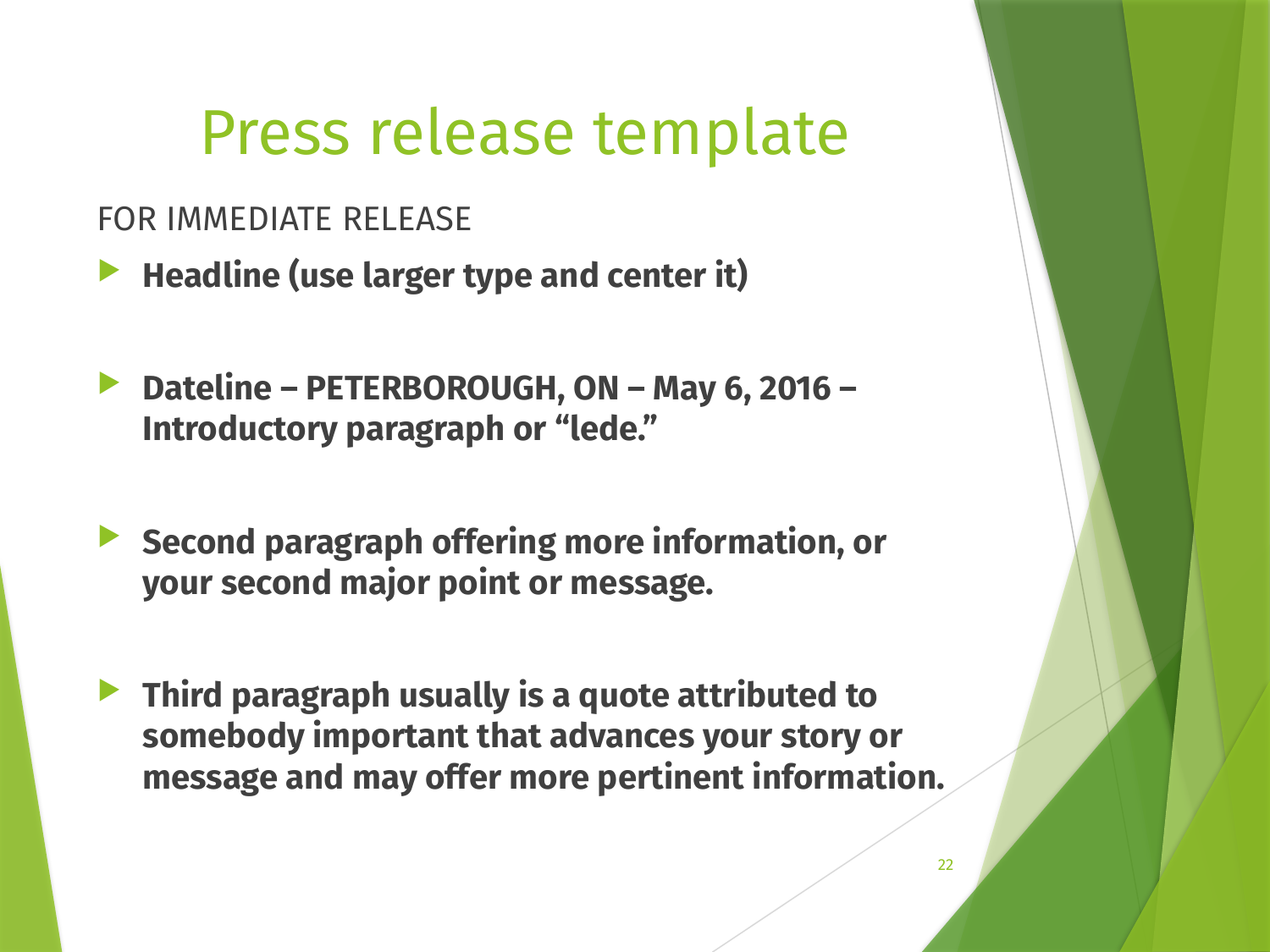

# Press release template
FOR IMMEDIATE RELEASE
Headline (use larger type and center it)

Dateline – PETERBOROUGH, ON – May 6, 2016 –Introductory paragraph or “lede.”

Second paragraph offering more information, or your second major point or message.

Third paragraph usually is a quote attributed to somebody important that advances your story or message and may offer more pertinent information.

22